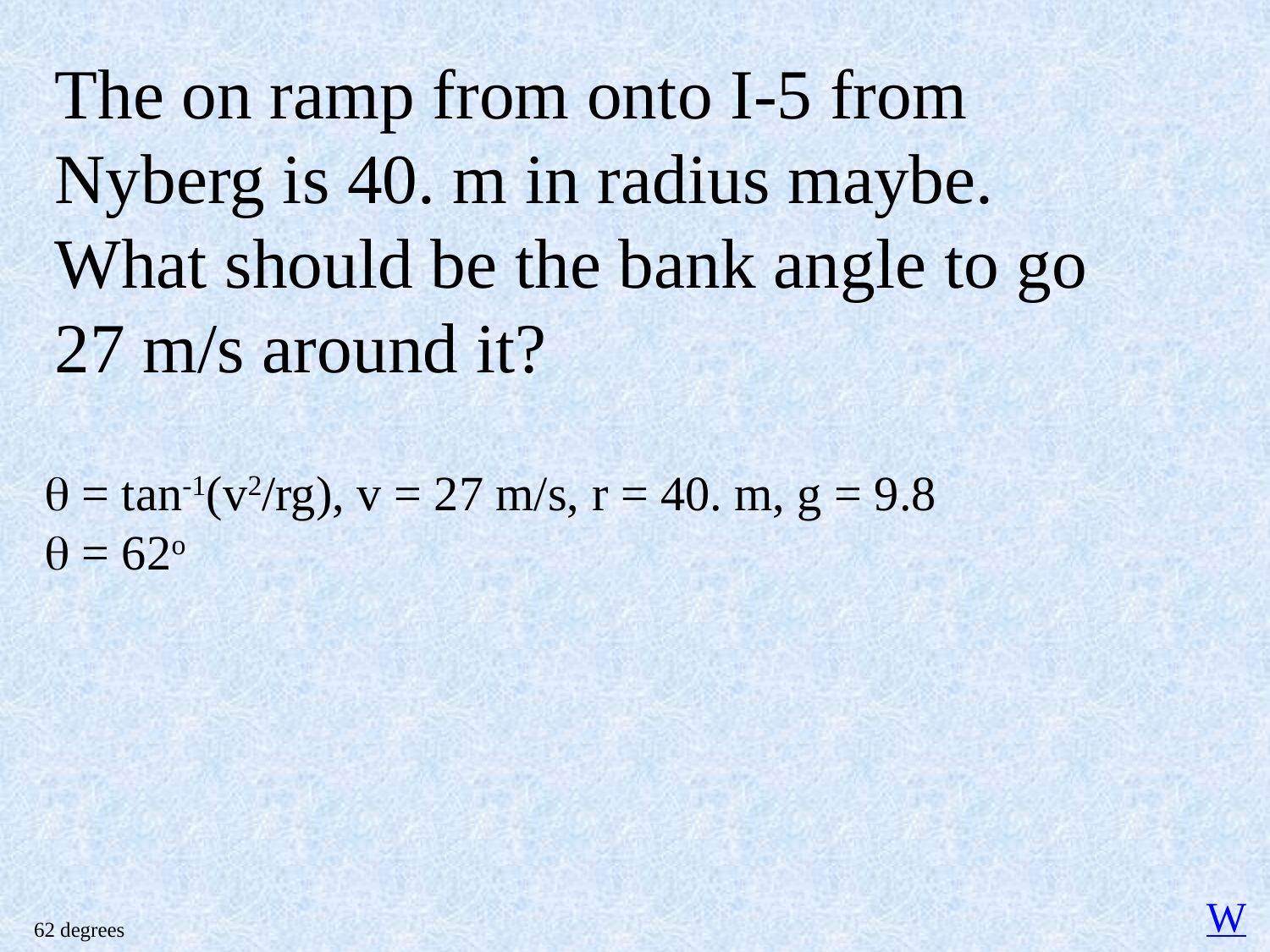

The on ramp from onto I-5 from Nyberg is 40. m in radius maybe.  What should be the bank angle to go 27 m/s around it?
θ = tan-1(v2/rg), v = 27 m/s, r = 40. m, g = 9.8
θ = 62o
W
62 degrees